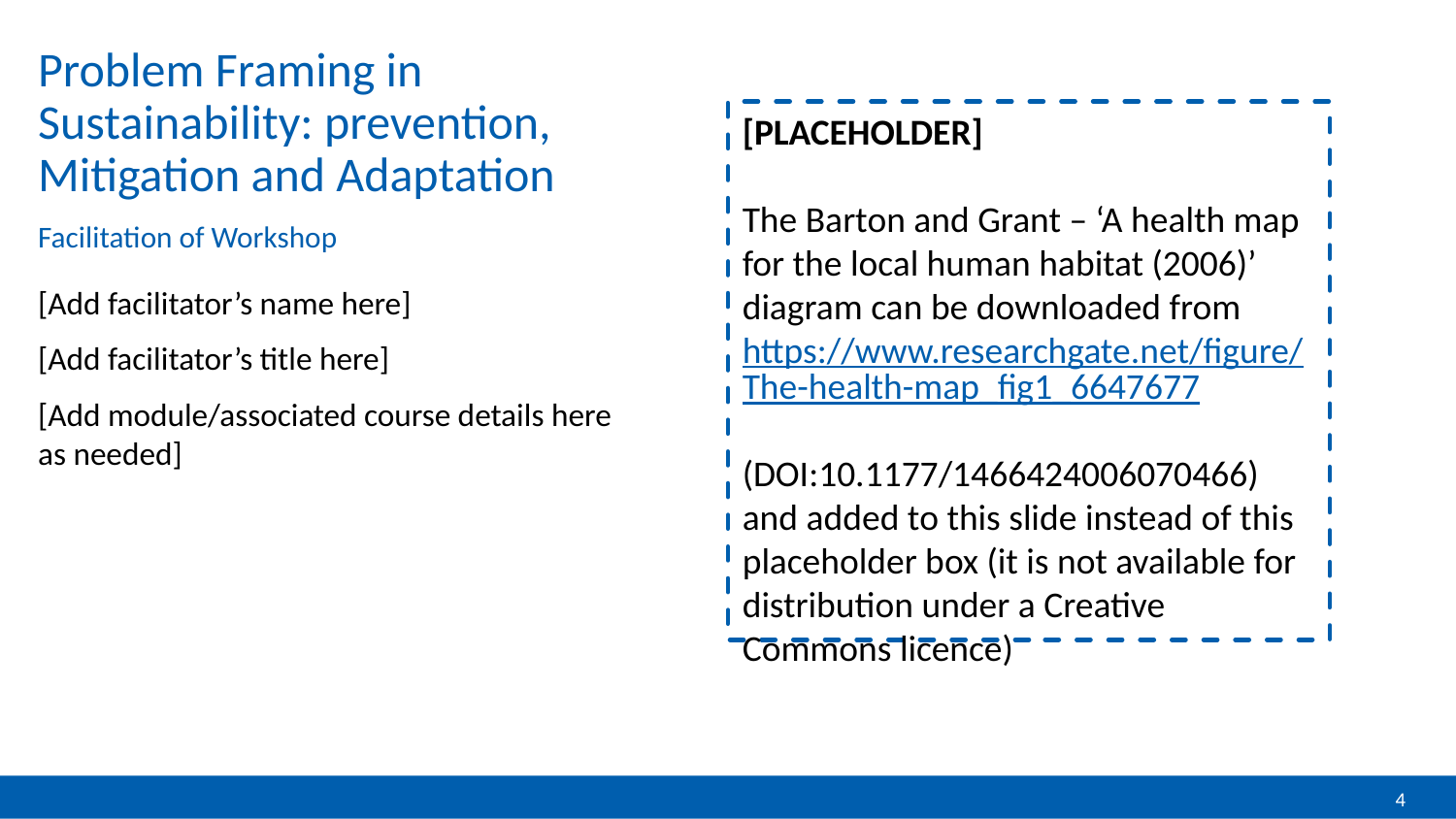

# Problem Framing in Sustainability: prevention, Mitigation and Adaptation
[PLACEHOLDER]

The Barton and Grant – ‘A health map for the local human habitat (2006)’ diagram can be downloaded from
https://www.researchgate.net/figure/The-health-map_fig1_6647677

(DOI:10.1177/1466424006070466)
and added to this slide instead of this placeholder box (it is not available for distribution under a Creative Commons licence)
Facilitation of Workshop
[Add facilitator’s name here]
[Add facilitator’s title here]
[Add module/associated course details here as needed]
4